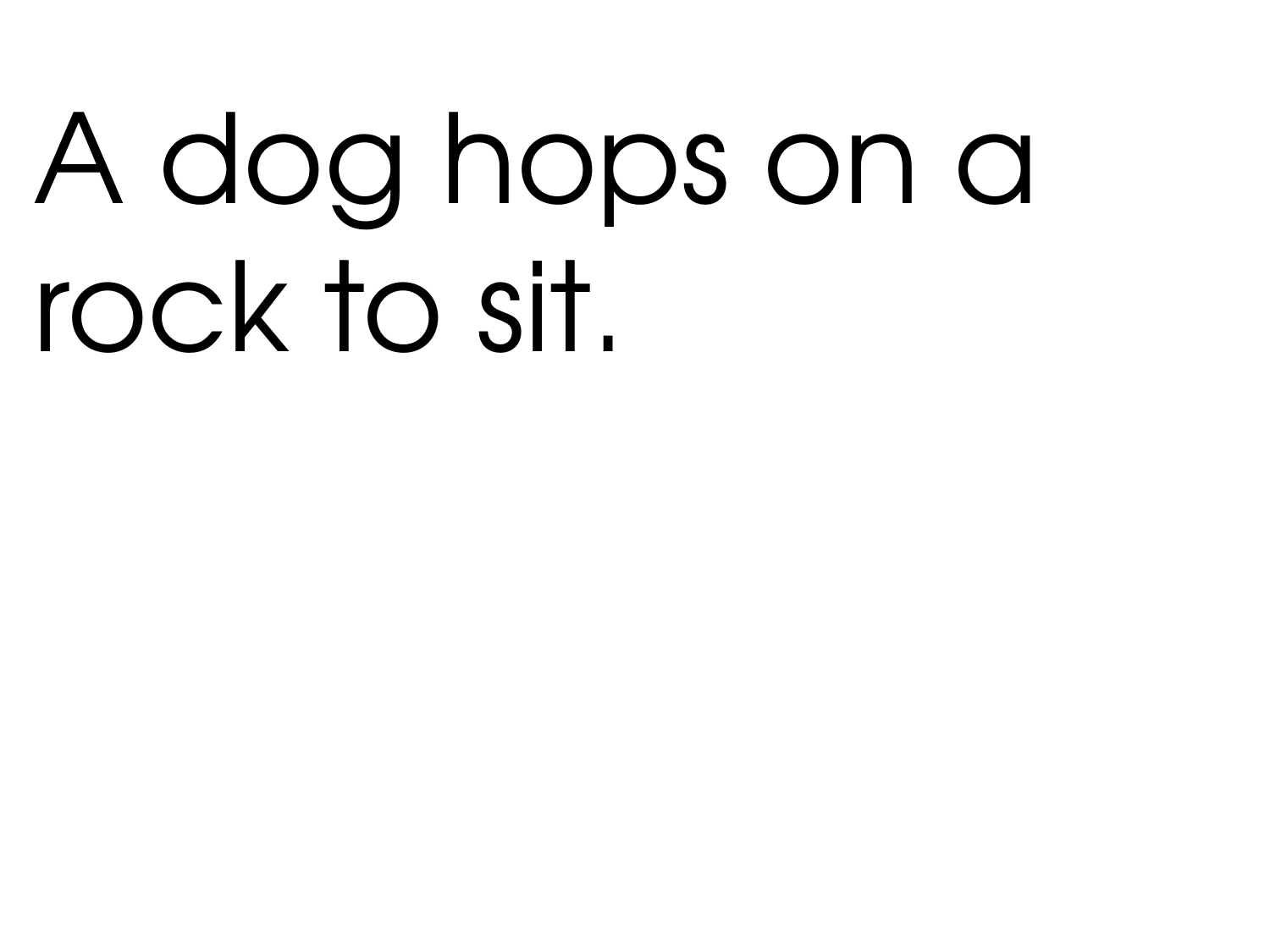

A dog hops on a rock to sit.